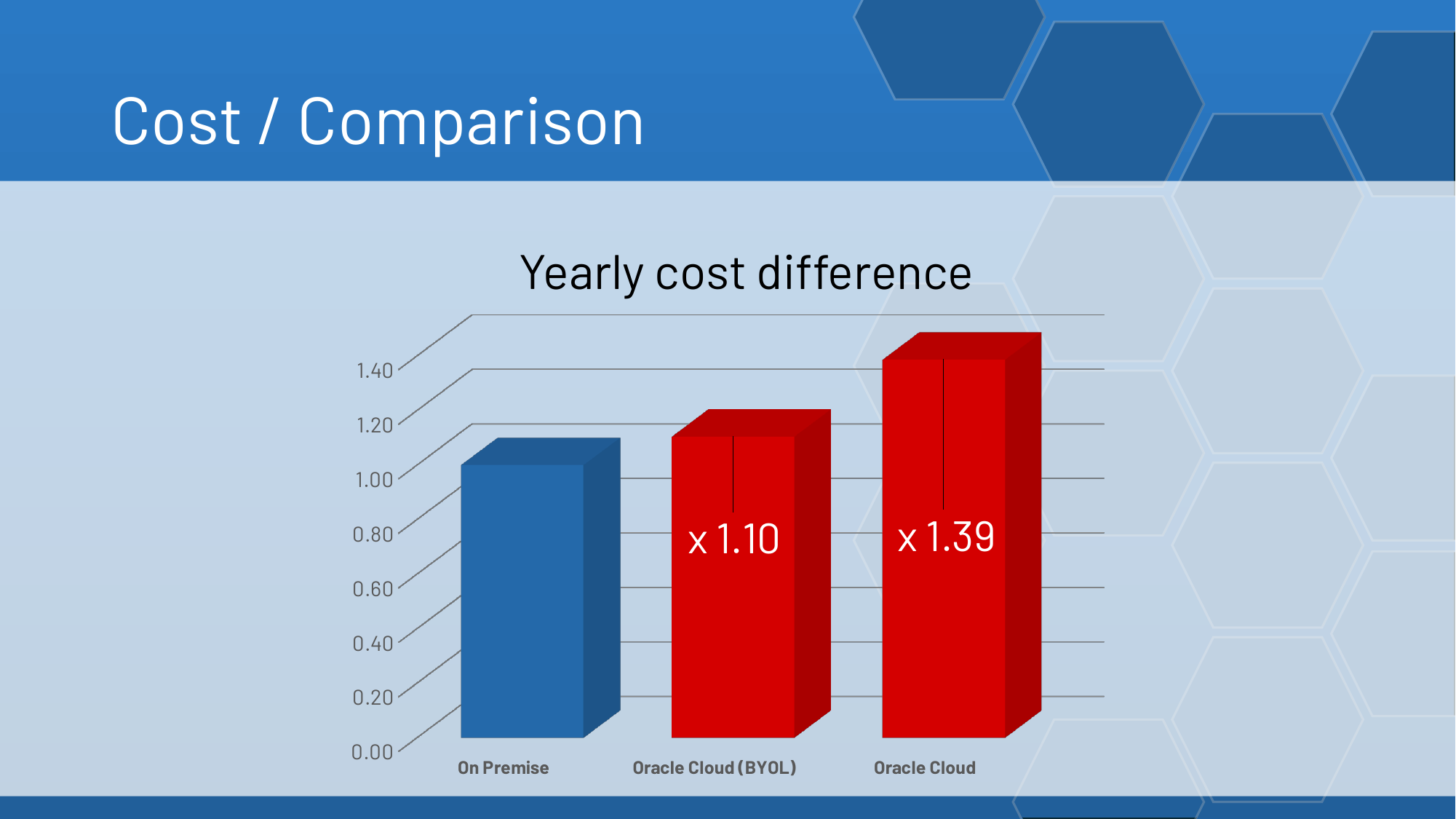

9
# Cost / Comparison

Yearly cost difference

[unsupported chart]

Miroslav Potocky | 2025 CERN openlab Technical Workshop